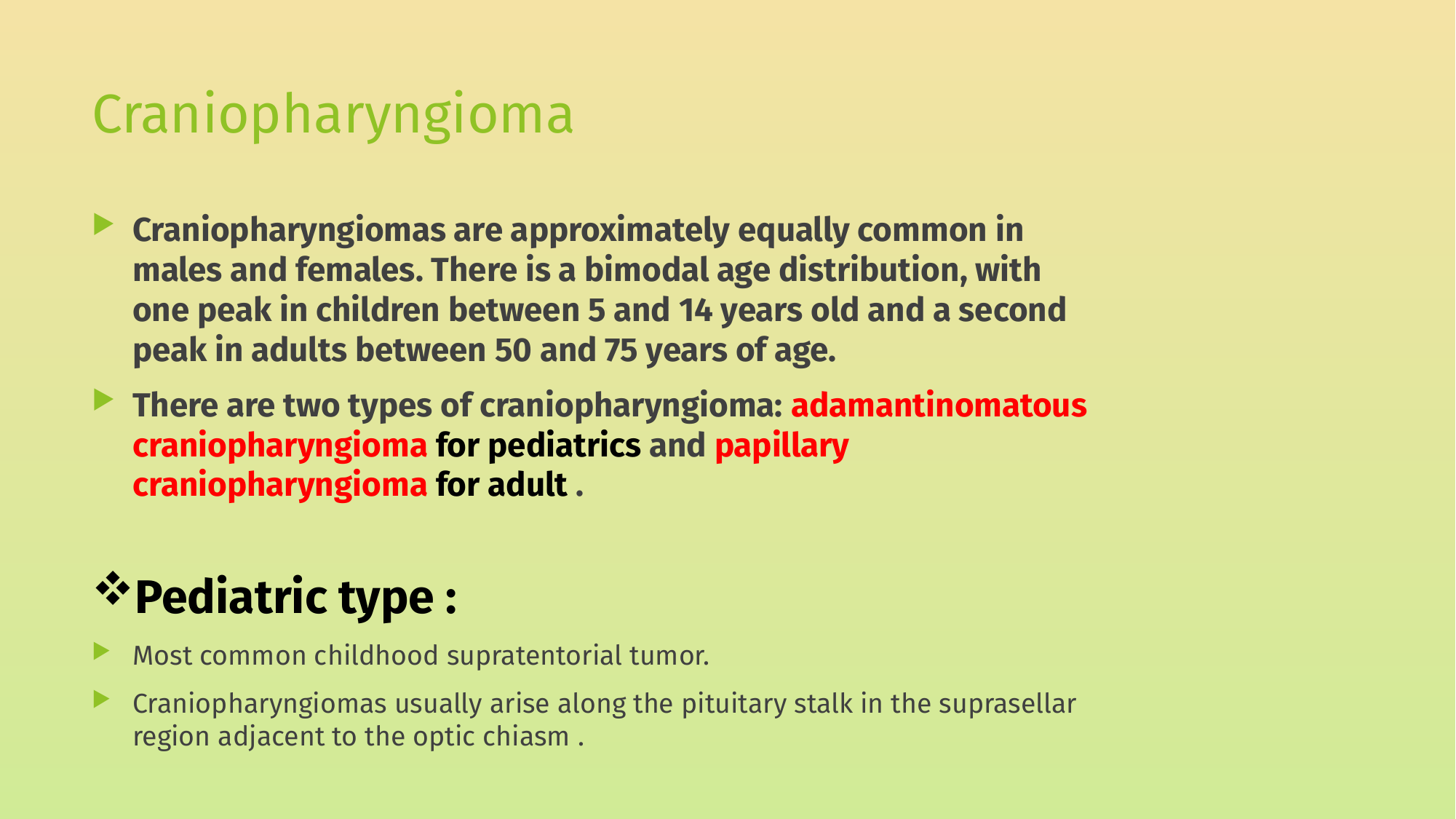

# Craniopharyngioma
Craniopharyngiomas are approximately equally common in males and females. There is a bimodal age distribution, with one peak in children between 5 and 14 years old and a second peak in adults between 50 and 75 years of age.
There are two types of craniopharyngioma: adamantinomatous craniopharyngioma for pediatrics and papillary craniopharyngioma for adult .

Pediatric type :
Most common childhood supratentorial tumor.
Craniopharyngiomas usually arise along the pituitary stalk in the suprasellar region adjacent to the optic chiasm .